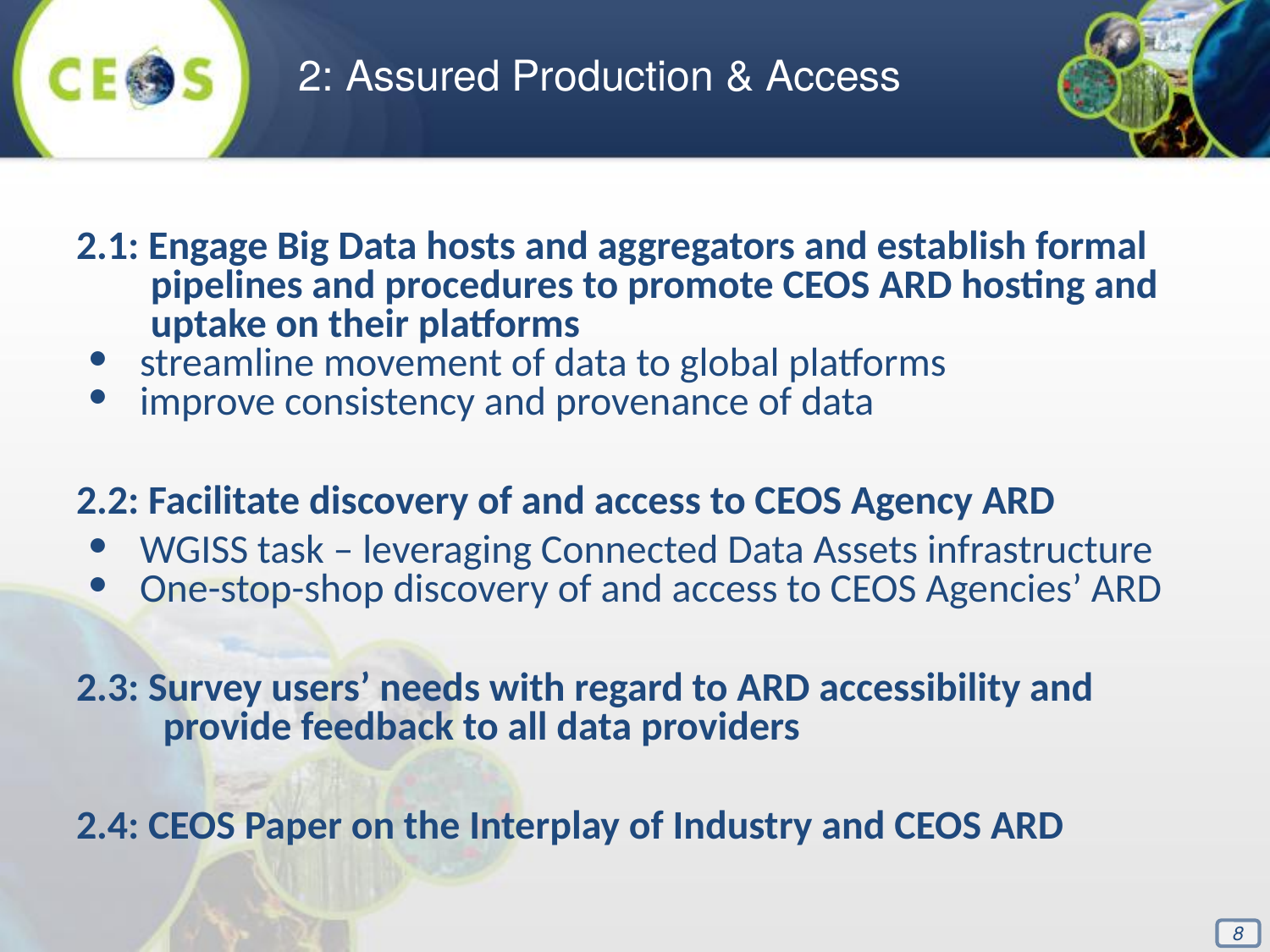

2: Assured Production & Access

2.1: Engage Big Data hosts and aggregators and establish formal pipelines and procedures to promote CEOS ARD hosting and uptake on their platforms
streamline movement of data to global platforms
improve consistency and provenance of data

2.2: Facilitate discovery of and access to CEOS Agency ARD
WGISS task – leveraging Connected Data Assets infrastructure
One-stop-shop discovery of and access to CEOS Agencies’ ARD

2.3: Survey users’ needs with regard to ARD accessibility and provide feedback to all data providers

2.4: CEOS Paper on the Interplay of Industry and CEOS ARD

8